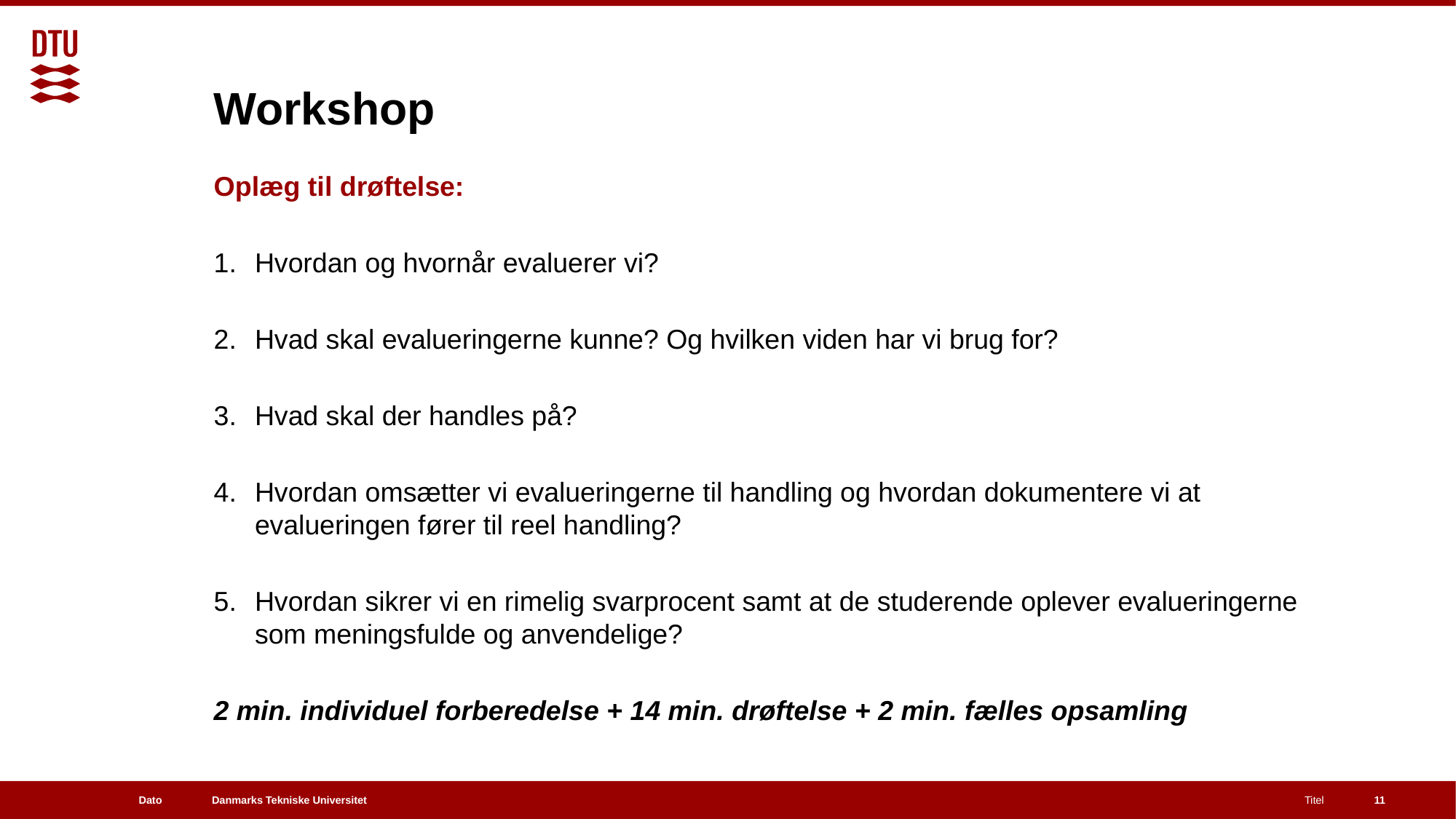

# Workshop
Oplæg til drøftelse:

Hvordan og hvornår evaluerer vi?

Hvad skal evalueringerne kunne? Og hvilken viden har vi brug for?

Hvad skal der handles på?

Hvordan omsætter vi evalueringerne til handling og hvordan dokumentere vi at evalueringen fører til reel handling?

Hvordan sikrer vi en rimelig svarprocent samt at de studerende oplever evalueringerne som meningsfulde og anvendelige?

2 min. individuel forberedelse + 14 min. drøftelse + 2 min. fælles opsamling

Dato
Titel
11